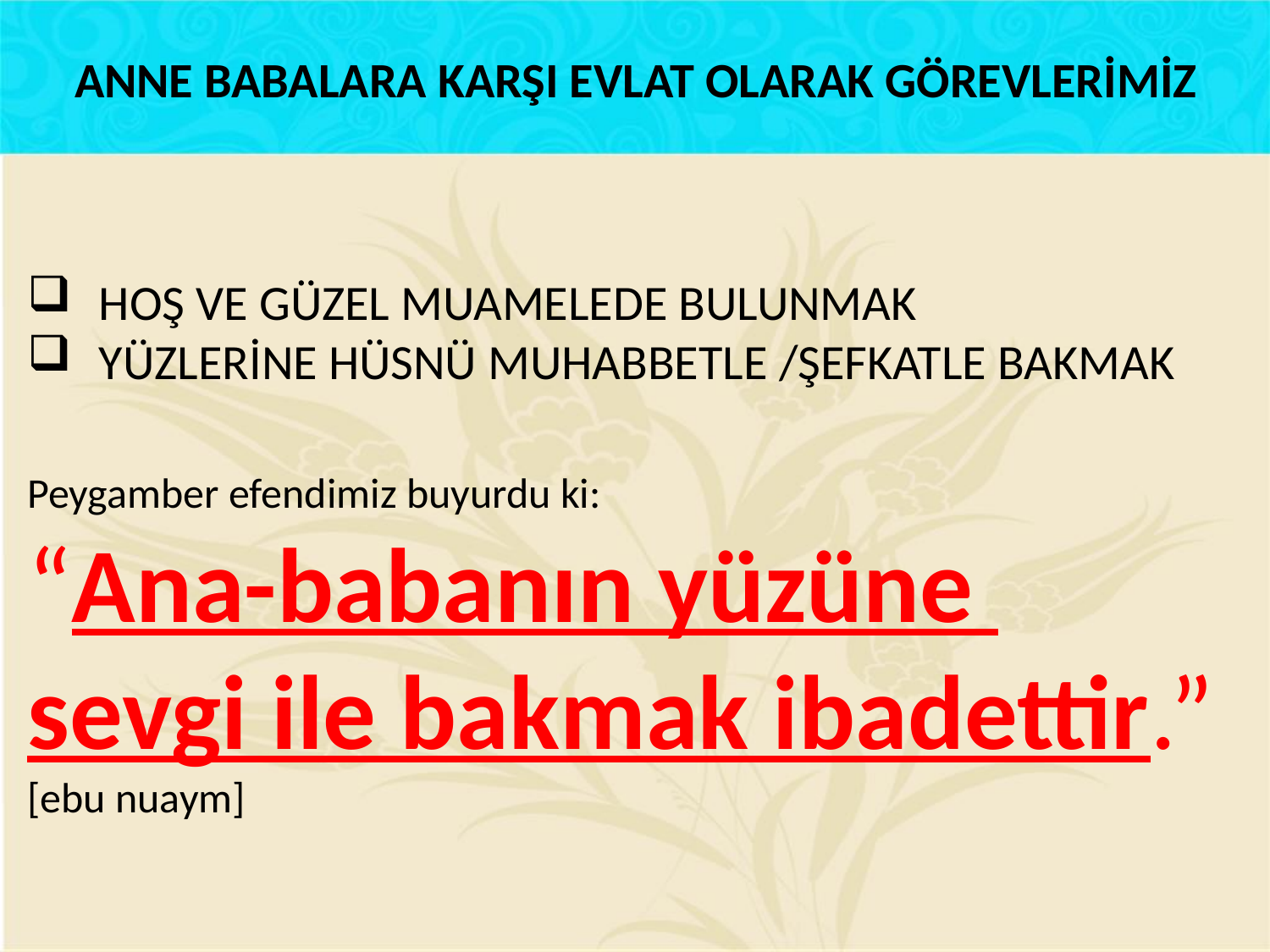

ANNE BABALARA KARŞI EVLAT OLARAK GÖREVLERİMİZ
HOŞ VE GÜZEL MUAMELEDE BULUNMAK
YÜZLERİNE HÜSNÜ MUHABBETLE /ŞEFKATLE BAKMAK

Peygamber efendimiz buyurdu ki:
“Ana-babanın yüzüne
sevgi ile bakmak ibadettir.”
[ebu nuaym]